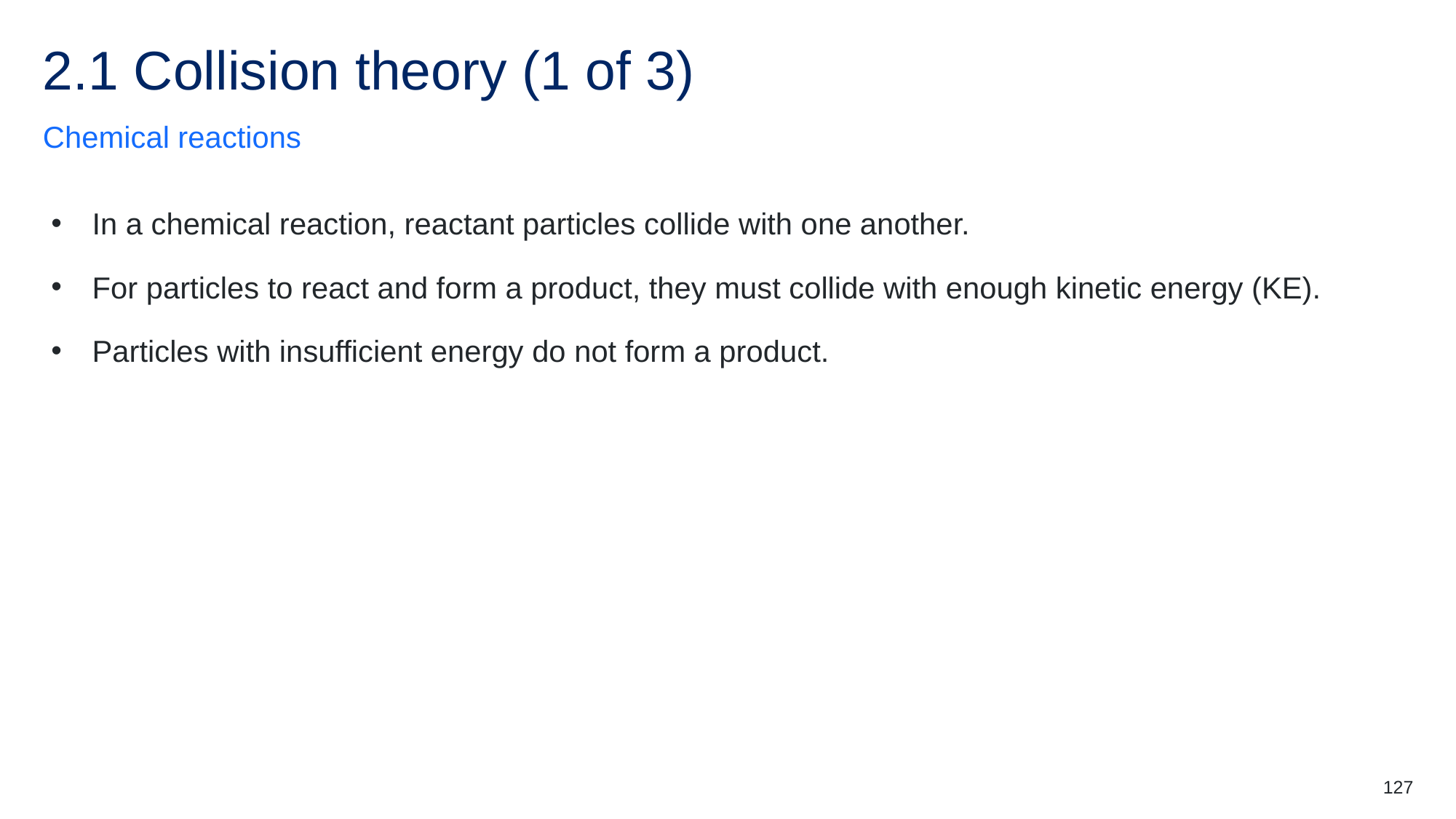

# 2.1 Collision theory (1 of 3)
Chemical reactions
In a chemical reaction, reactant particles collide with one another.
For particles to react and form a product, they must collide with enough kinetic energy (KE).
Particles with insufficient energy do not form a product.

127